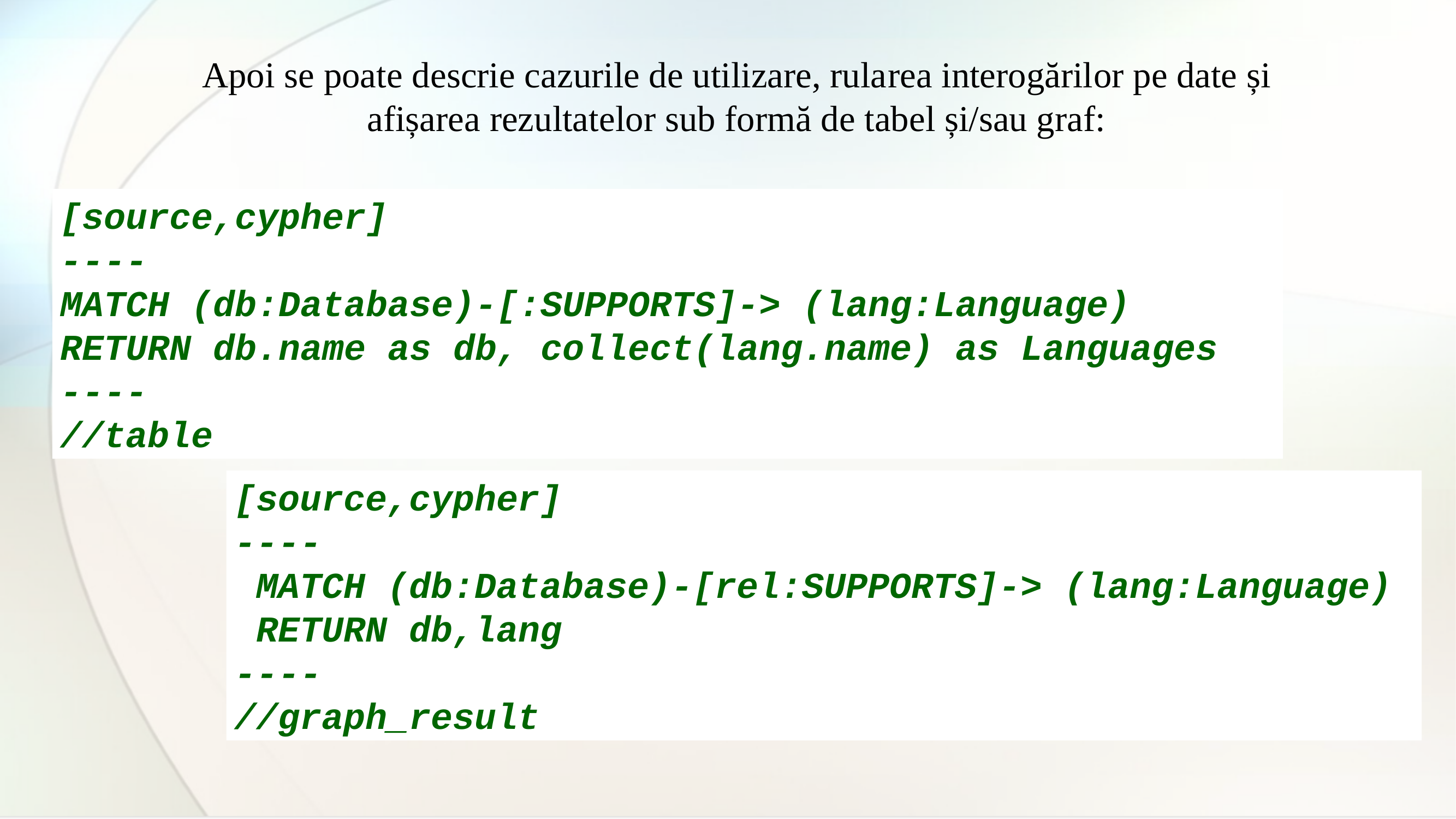

Apoi se poate descrie cazurile de utilizare, rularea interogărilor pe date și
afișarea rezultatelor sub formă de tabel și/sau graf:
[source,cypher]
----
MATCH (db:Database)-[:SUPPORTS]-> (lang:Language)
RETURN db.name as db, collect(lang.name) as Languages
----
//table
[source,cypher]
----
 MATCH (db:Database)-[rel:SUPPORTS]-> (lang:Language)
 RETURN db,lang
----
//graph_result